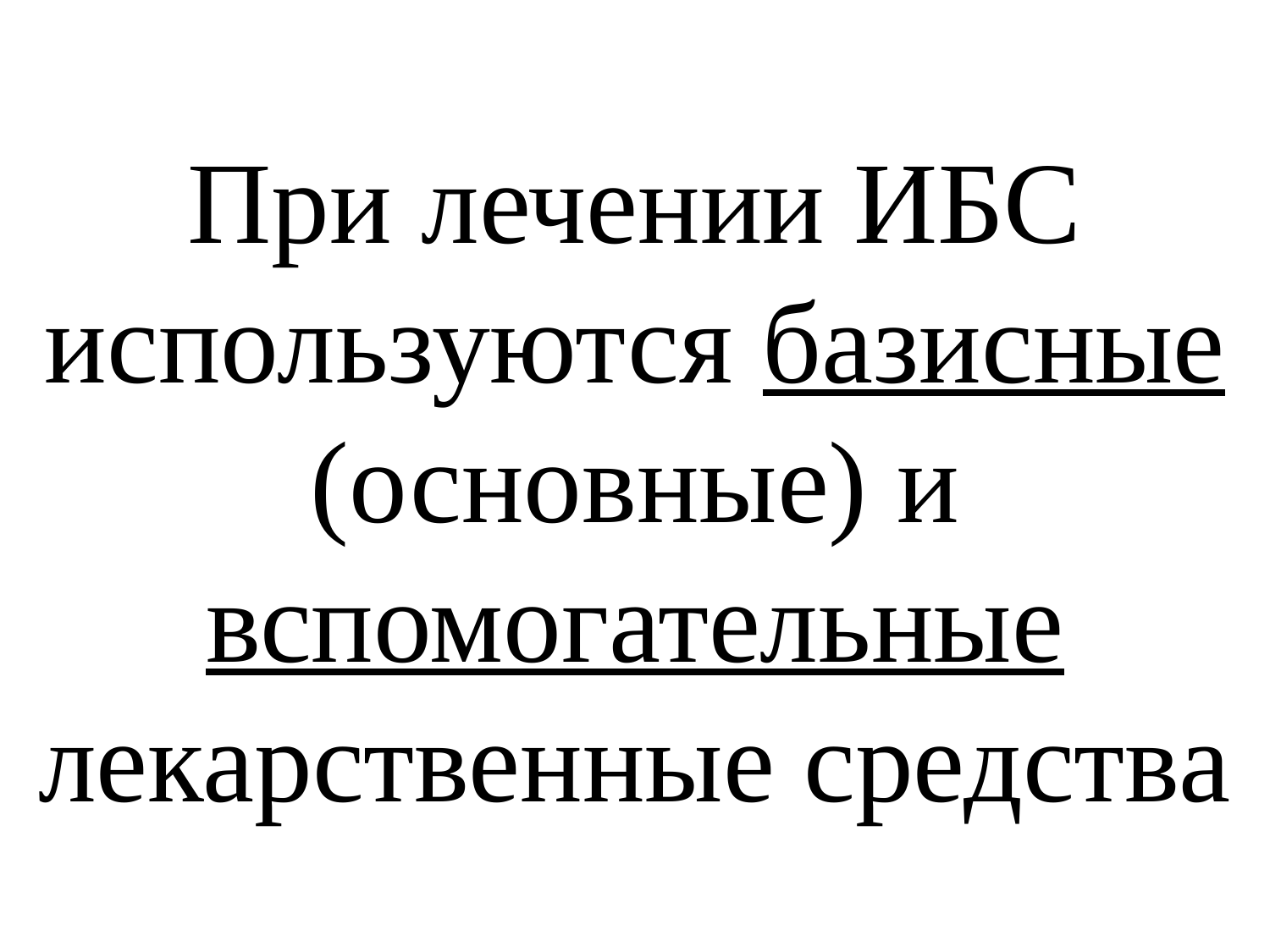

# При лечении ИБС используются базисные (основные) и вспомогательные лекарственные средства